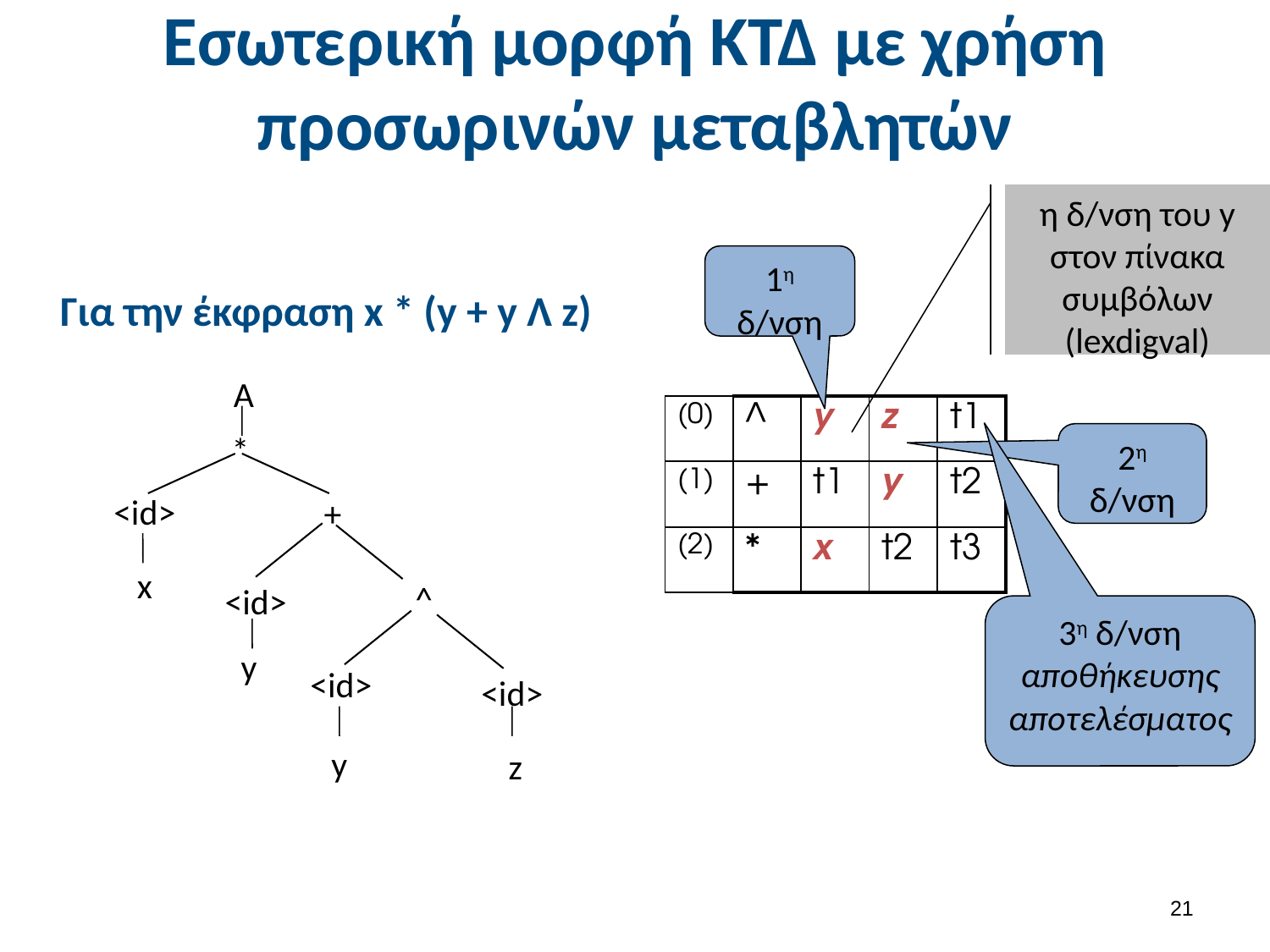

# Εσωτερική μορφή ΚΤΔ με χρήση προσωρινών μεταβλητών
η δ/νση του y στον πίνακα συμβόλων (lexdigval)
1η δ/νση
Για την έκφραση x * (y + y Λ z)
Α

*

<id>
+

x
^
<id>

y
<id>
<id>

y
z
| (0) | ^ | y | z | t1 |
| --- | --- | --- | --- | --- |
| (1) | + | t1 | y | t2 |
| (2) | \* | x | t2 | t3 |
2η δ/νση
3η δ/νση
αποθήκευσης αποτελέσματος
21